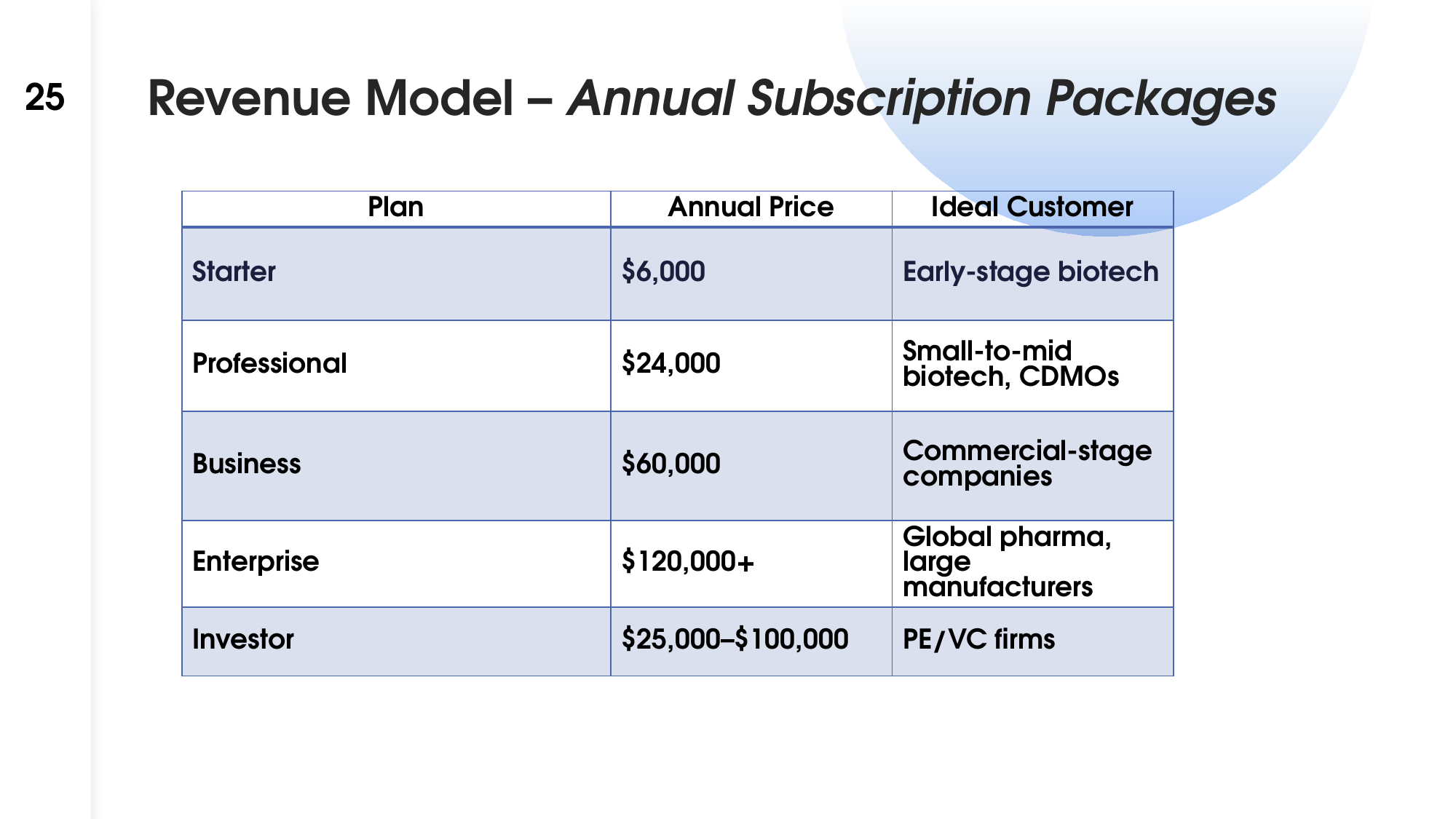

25
# Revenue Model – Annual Subscription Packages
| Plan | Annual Price | Ideal Customer |
| --- | --- | --- |
| Starter | $6,000 | Early-stage biotech |
| Professional | $24,000 | Small-to-mid biotech, CDMOs |
| Business | $60,000 | Commercial-stage companies |
| Enterprise | $120,000+ | Global pharma, large manufacturers |
| Investor | $25,000–$100,000 | PE/VC firms |